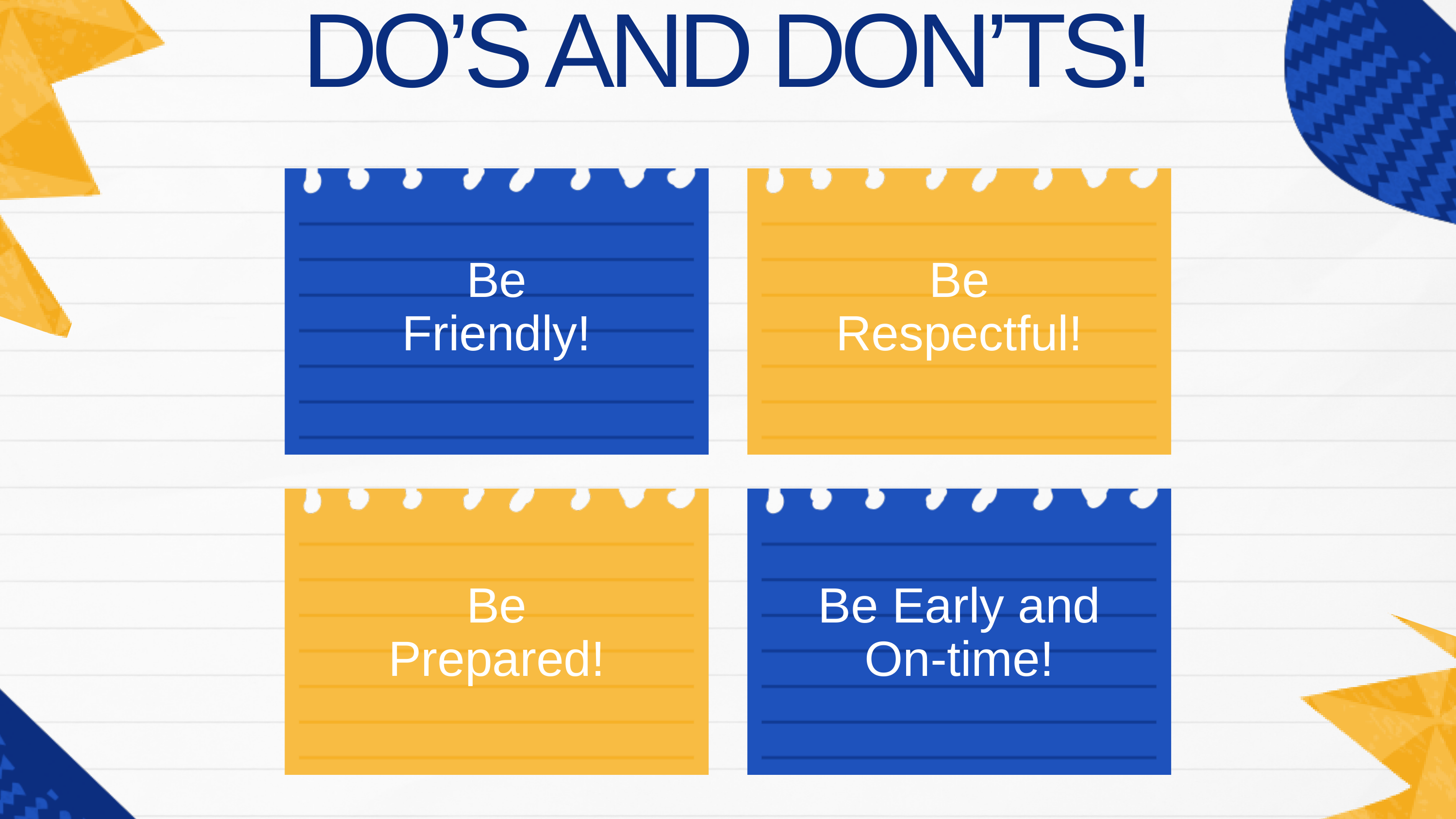

DO’S AND DON’TS!

Be Friendly!
Be Respectful!

Be Prepared!
Be Early and On-time!